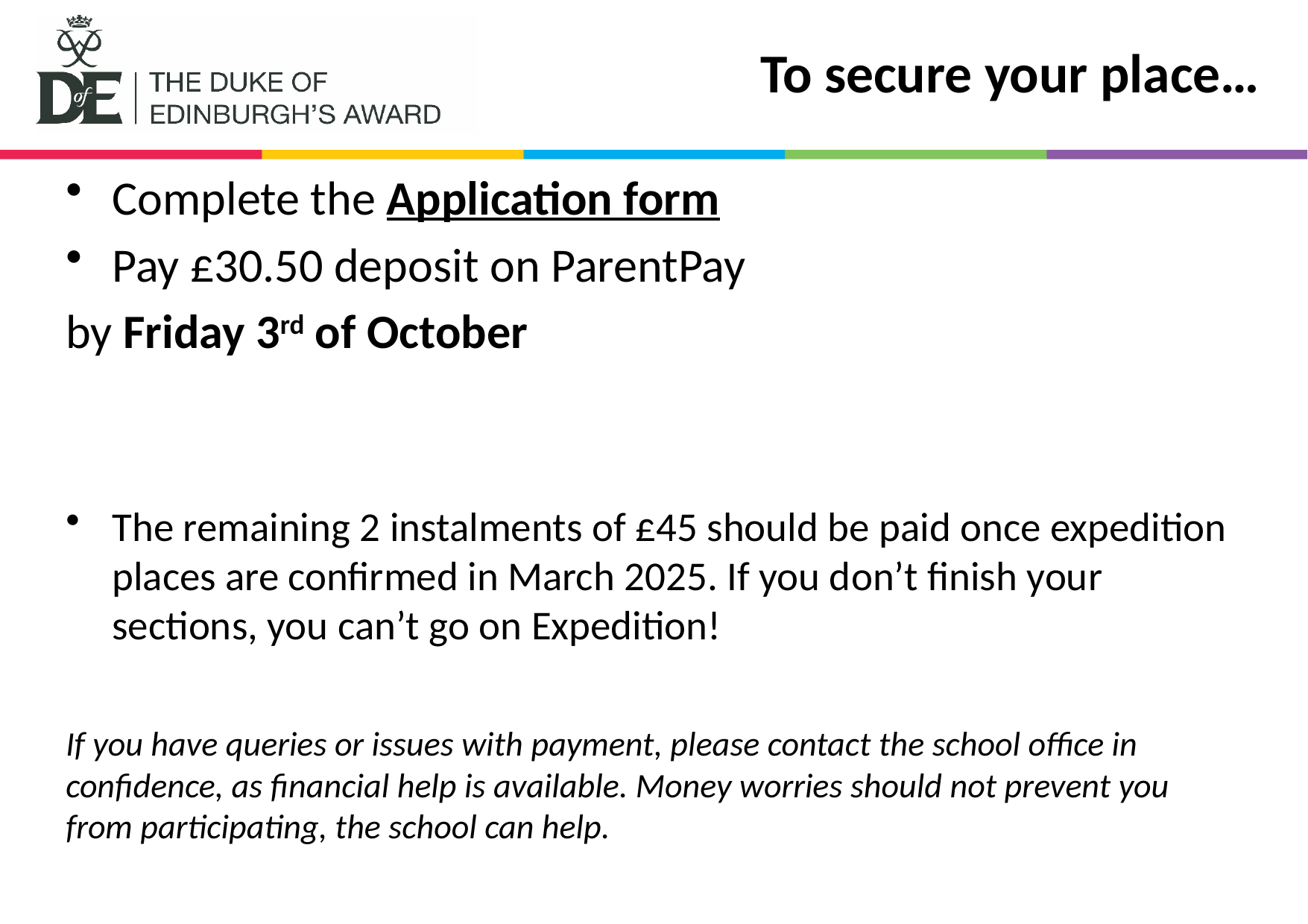

# To secure your place…
Complete the Application form
Pay £30.50 deposit on ParentPay
by Friday 3rd of October

The remaining 2 instalments of £45 should be paid once expedition places are confirmed in March 2025. If you don’t finish your sections, you can’t go on Expedition!

If you have queries or issues with payment, please contact the school office in confidence, as financial help is available. Money worries should not prevent you from participating, the school can help.